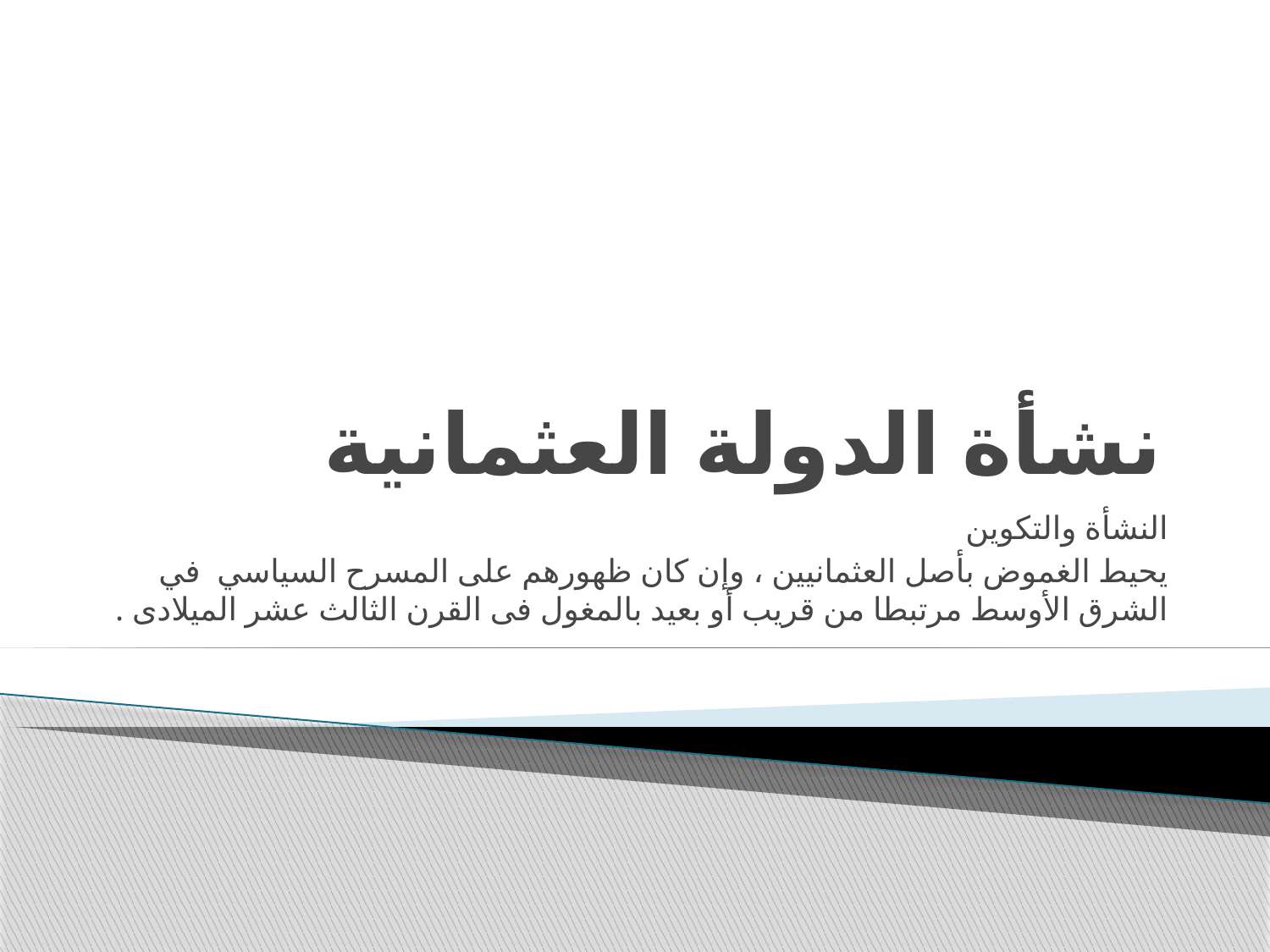

# نشأة الدولة العثمانية
النشأة والتكوين
يحيط الغموض بأصل العثمانيين ، وإن كان ظهورهم على المسرح السياسي  في الشرق الأوسط مرتبطا من قريب أو بعيد بالمغول فى القرن الثالث عشر الميلادى .